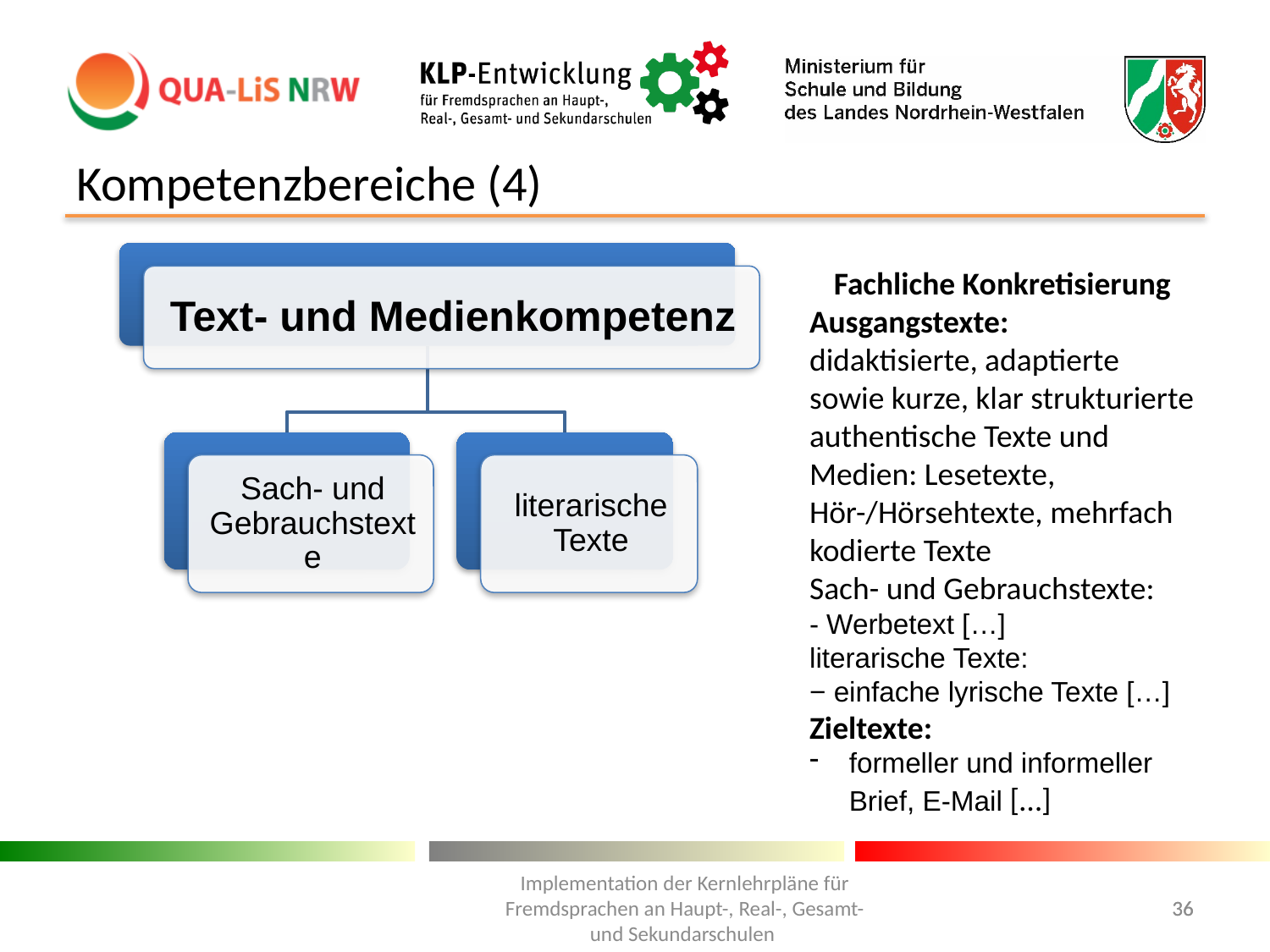

# Kompetenzbereiche (4)
Fachliche Konkretisierung
Ausgangstexte:
didaktisierte, adaptierte sowie kurze, klar strukturierte authentische Texte und Medien: Lesetexte, Hör-/Hörsehtexte, mehrfach kodierte Texte
Sach- und Gebrauchstexte:
- Werbetext […]
literarische Texte:
− einfache lyrische Texte […]
Zieltexte:
formeller und informeller Brief, E-Mail […]
Text- und Medienkompetenz
Sach- und Gebrauchstexte
literarische Texte
Implementation der Kernlehrpläne für Fremdsprachen an Haupt-, Real-, Gesamt- und Sekundarschulen
36
36